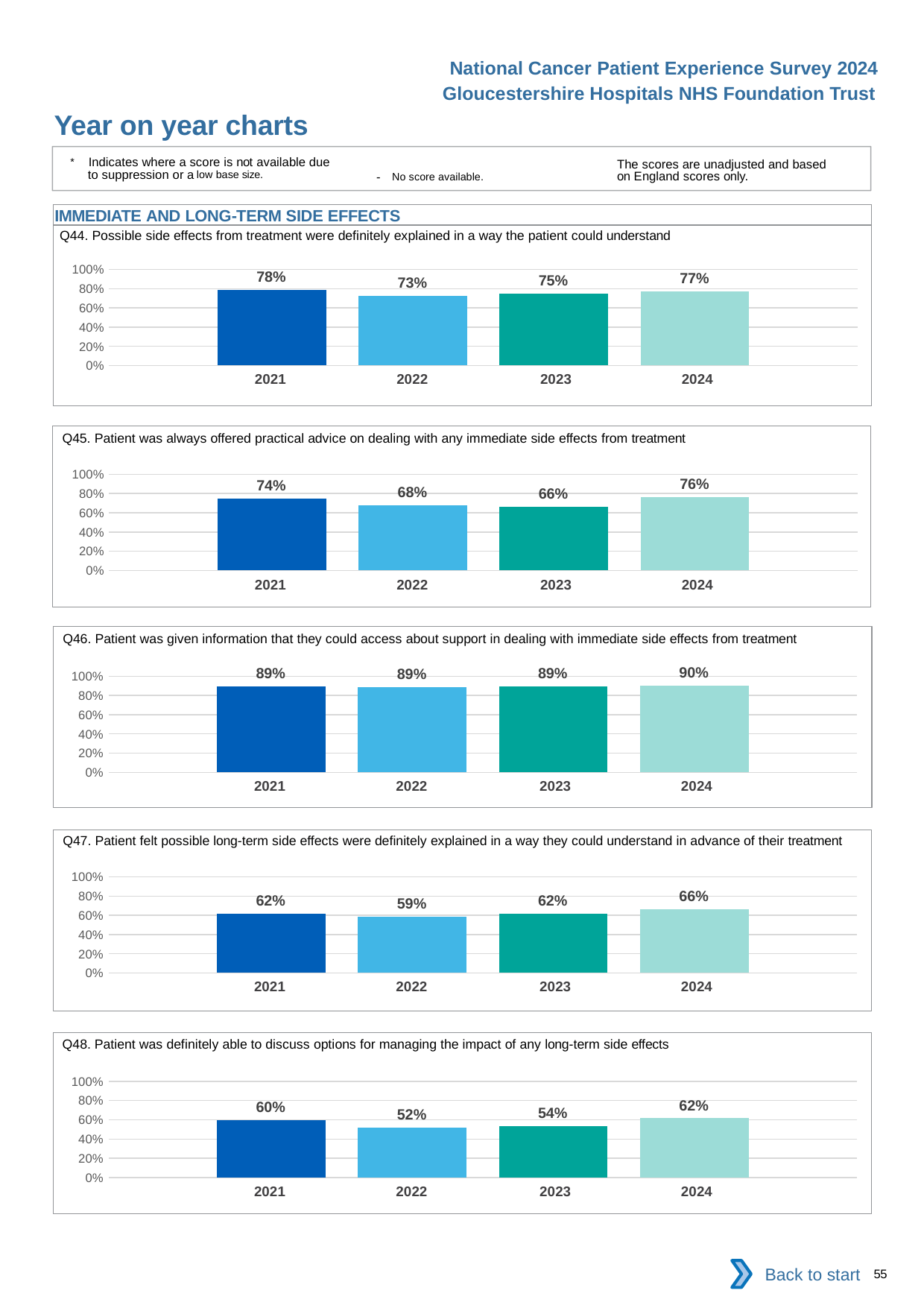

National Cancer Patient Experience Survey 2024
Gloucestershire Hospitals NHS Foundation Trust
Year on year charts

*  Indicates where a score is not available due to suppression or a low base size.
The scores are unadjusted and based on England scores only.
- No score available.
IMMEDIATE AND LONG-TERM SIDE EFFECTS
Q44. Possible side effects from treatment were definitely explained in a way the patient could understand

### Chart

| Category | 2021 | 2022 | 2023 | 2024 |
|---|---|---|---|---|
| Category 1 | 0.7827051 | 0.727907 | 0.7471264 | 0.7701613 |
| 2021 | 2022 | 2023 | 2024 |
| --- | --- | --- | --- |
Q45. Patient was always offered practical advice on dealing with any immediate side effects from treatment

### Chart

| Category | 2021 | 2022 | 2023 | 2024 |
|---|---|---|---|---|
| Category 1 | 0.7442922 | 0.6779661 | 0.6640625 | 0.7615063 |
| 2021 | 2022 | 2023 | 2024 |
| --- | --- | --- | --- |
Q46. Patient was given information that they could access about support in dealing with immediate side effects from treatment

### Chart

| Category | 2021 | 2022 | 2023 | 2024 |
|---|---|---|---|---|
| Category 1 | 0.8909574 | 0.8859649 | 0.8921569 | 0.9 |
| 2021 | 2022 | 2023 | 2024 |
| --- | --- | --- | --- |
Q47. Patient felt possible long-term side effects were definitely explained in a way they could understand in advance of their treatment

### Chart

| Category | 2021 | 2022 | 2023 | 2024 |
|---|---|---|---|---|
| Category 1 | 0.6177156 | 0.5882353 | 0.6196078 | 0.6624473 |
| 2021 | 2022 | 2023 | 2024 |
| --- | --- | --- | --- |
Q48. Patient was definitely able to discuss options for managing the impact of any long-term side effects

### Chart

| Category | 2021 | 2022 | 2023 | 2024 |
|---|---|---|---|---|
| Category 1 | 0.5973333 | 0.5195531 | 0.5353982 | 0.6157635 |
| 2021 | 2022 | 2023 | 2024 |
| --- | --- | --- | --- |
Back to start

55